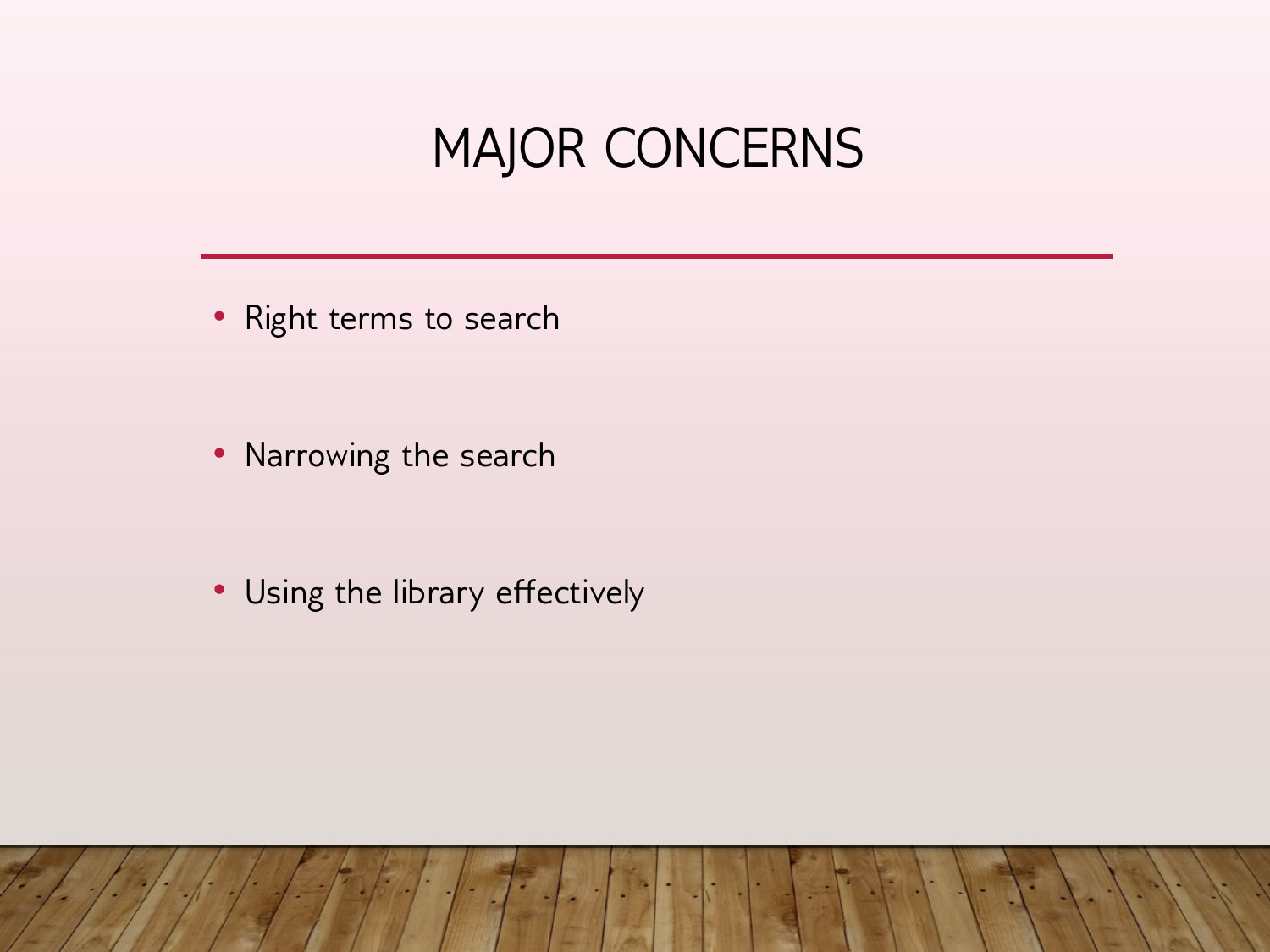

# Major Concerns
Right terms to search

Narrowing the search

Using the library effectively